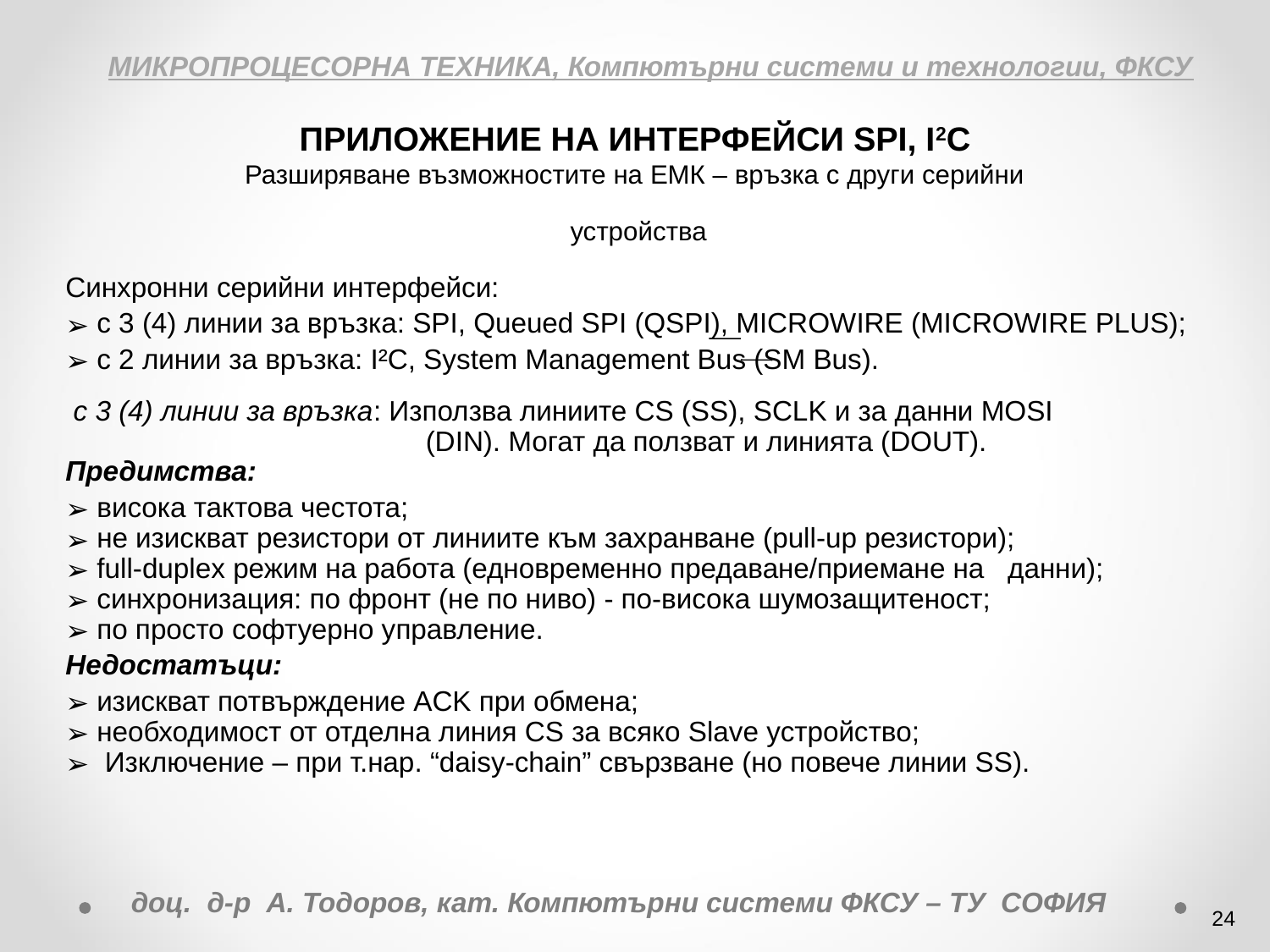

МИКРОПРОЦЕСОРНА ТЕХНИКА, Компютърни системи и технологии, ФКСУ

ПРИЛОЖЕНИЕ НА ИНТЕРФЕЙСИ SPI, I2C

Разширяване възможностите на ЕМК – връзка с други серийни
 устройства
Синхронни серийни интерфейси:
 с 3 (4) линии за връзка: SPI, Queued SPI (QSPI), MICROWIRE (MICROWIRE PLUS);
 с 2 линии за връзка: I²C, System Management Bus (SM Bus).
 с 3 (4) линии за връзка: Използва линиите CS (SS), SCLK и за данни MOSI
                                              (DIN). Могат да ползват и линията (DOUT).
Предимства:
 висока тактова честота;
 не изискват резистори от линиите към захранване (pull-up резистори);
 full-duplex режим на работа (едновременно предаване/приемане на   данни);
 синхронизация: по фронт (не по ниво) - по-висока шумозащитеност;
 по просто софтуерно управление.
Недостатъци:
 изискват потвърждение ACK при обмена;
 необходимост от отделна линия CS за всяко Slave устройство;
  Изключение – при т.нар. “daisy-chain” свързване (но повече линии SS).

доц.  д-р  А. Тодоров, кат. Компютърни системи ФКСУ – ТУ  СОФИЯ
24